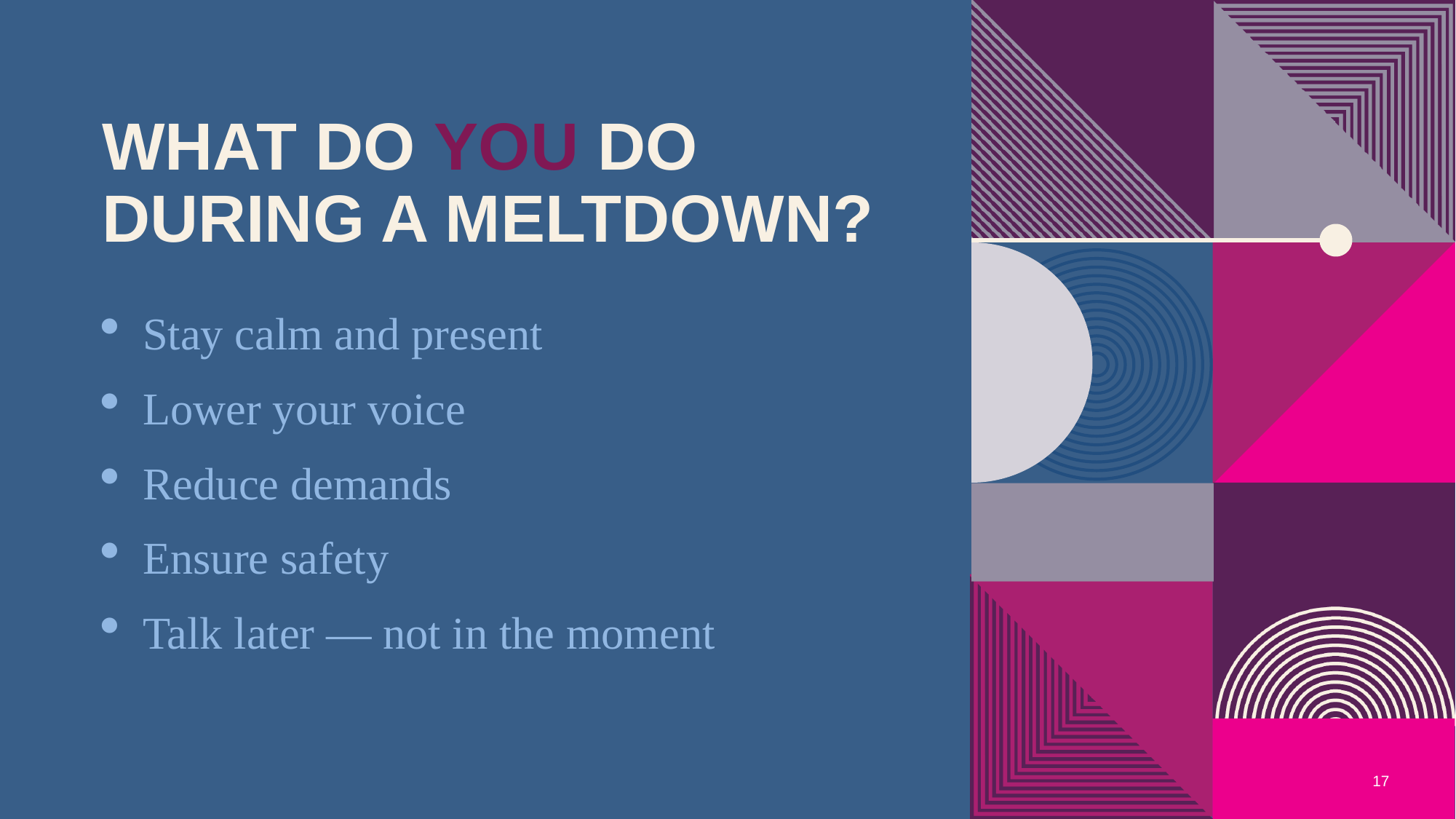

# What do you do during a meltdown?
Stay calm and present
Lower your voice
Reduce demands
Ensure safety
Talk later — not in the moment

17